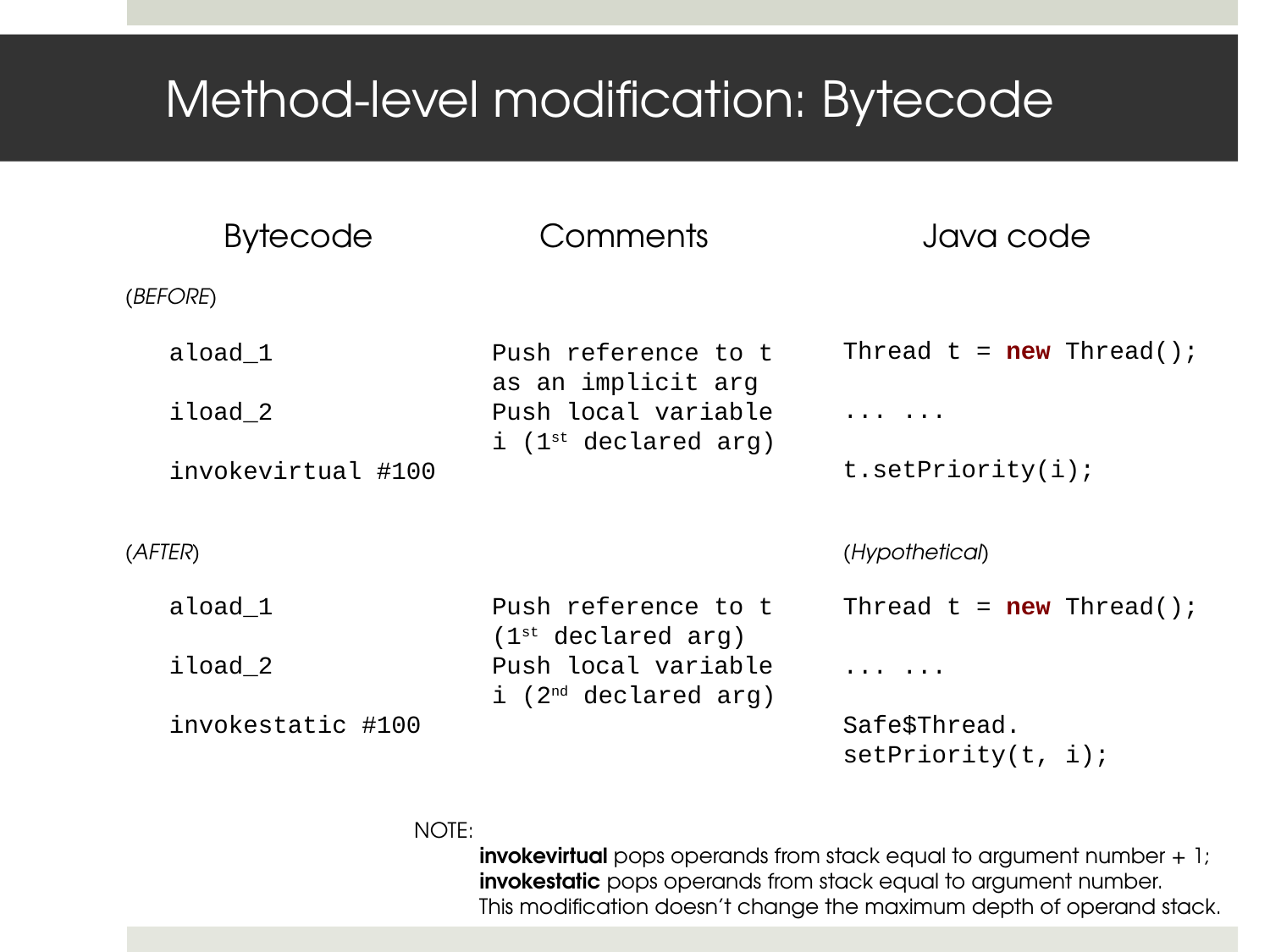

# Method-level modification: Bytecode
Bytecode
Comments
Java code
(BEFORE)
Thread t = new Thread();
... ...
t.setPriority(i);
aload_1
iload_2
invokevirtual #100
Push reference to t as an implicit arg
Push local variable i (1st declared arg)
(Hypothetical)
(AFTER)
aload_1
iload_2
invokestatic #100
Push reference to t
(1st declared arg)
Push local variable i (2nd declared arg)
Thread t = new Thread();
... ...
Safe$Thread.
setPriority(t, i);
NOTE:
           invokevirtual pops operands from stack equal to argument number + 1;
           invokestatic pops operands from stack equal to argument number.
           This modification doesn’t change the maximum depth of operand stack.